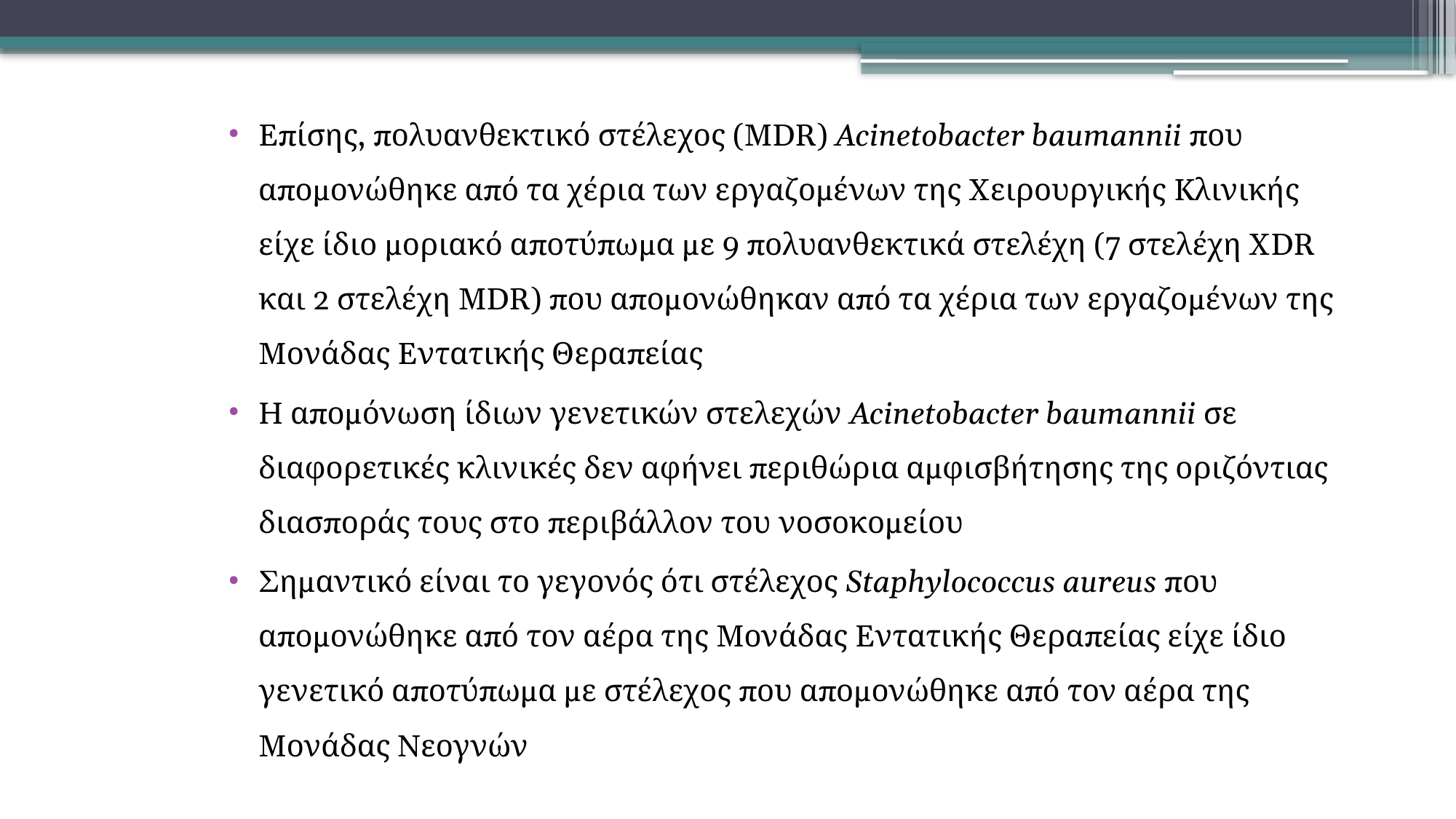

Επίσης, πολυανθεκτικό στέλεχος (MDR) Acinetobacter baumannii που απομονώθηκε από τα χέρια των εργαζομένων της Χειρουργικής Κλινικής είχε ίδιο μοριακό αποτύπωμα με 9 πολυανθεκτικά στελέχη (7 στελέχη XDR και 2 στελέχη MDR) που απομονώθηκαν από τα χέρια των εργαζομένων της Μονάδας Εντατικής Θεραπείας
Η απομόνωση ίδιων γενετικών στελεχών Acinetobacter baumannii σε διαφορετικές κλινικές δεν αφήνει περιθώρια αμφισβήτησης της οριζόντιας διασποράς τους στο περιβάλλον του νοσοκομείου
Σημαντικό είναι το γεγονός ότι στέλεχος Staphylococcus aureus που απομονώθηκε από τον αέρα της Μονάδας Εντατικής Θεραπείας είχε ίδιο γενετικό αποτύπωμα με στέλεχος που απομονώθηκε από τον αέρα της Μονάδας Νεογνών